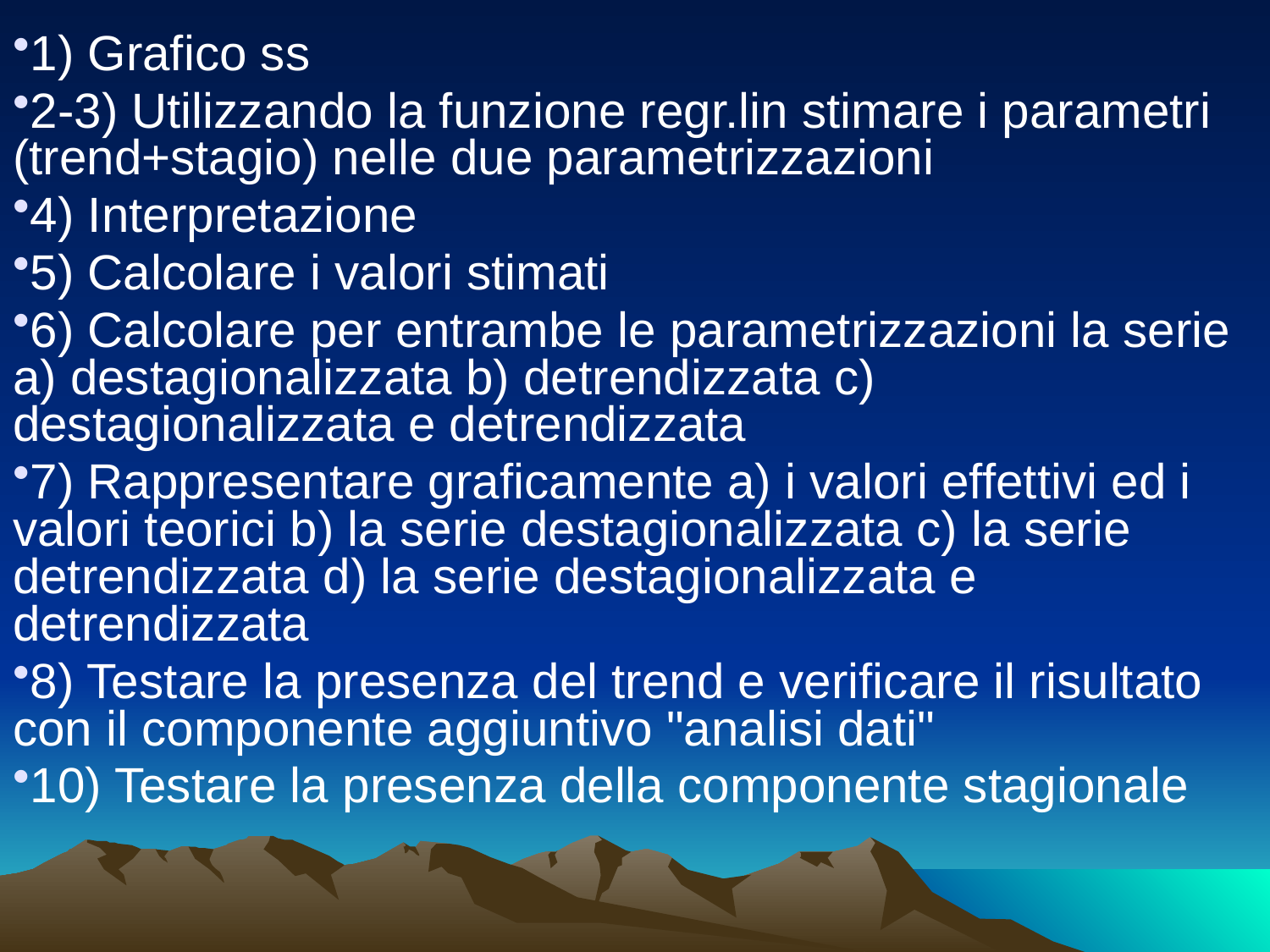

1) Grafico ss
2-3) Utilizzando la funzione regr.lin stimare i parametri (trend+stagio) nelle due parametrizzazioni
4) Interpretazione
5) Calcolare i valori stimati
6) Calcolare per entrambe le parametrizzazioni la serie a) destagionalizzata b) detrendizzata c) destagionalizzata e detrendizzata
7) Rappresentare graficamente a) i valori effettivi ed i valori teorici b) la serie destagionalizzata c) la serie detrendizzata d) la serie destagionalizzata e detrendizzata
8) Testare la presenza del trend e verificare il risultato con il componente aggiuntivo "analisi dati"
10) Testare la presenza della componente stagionale